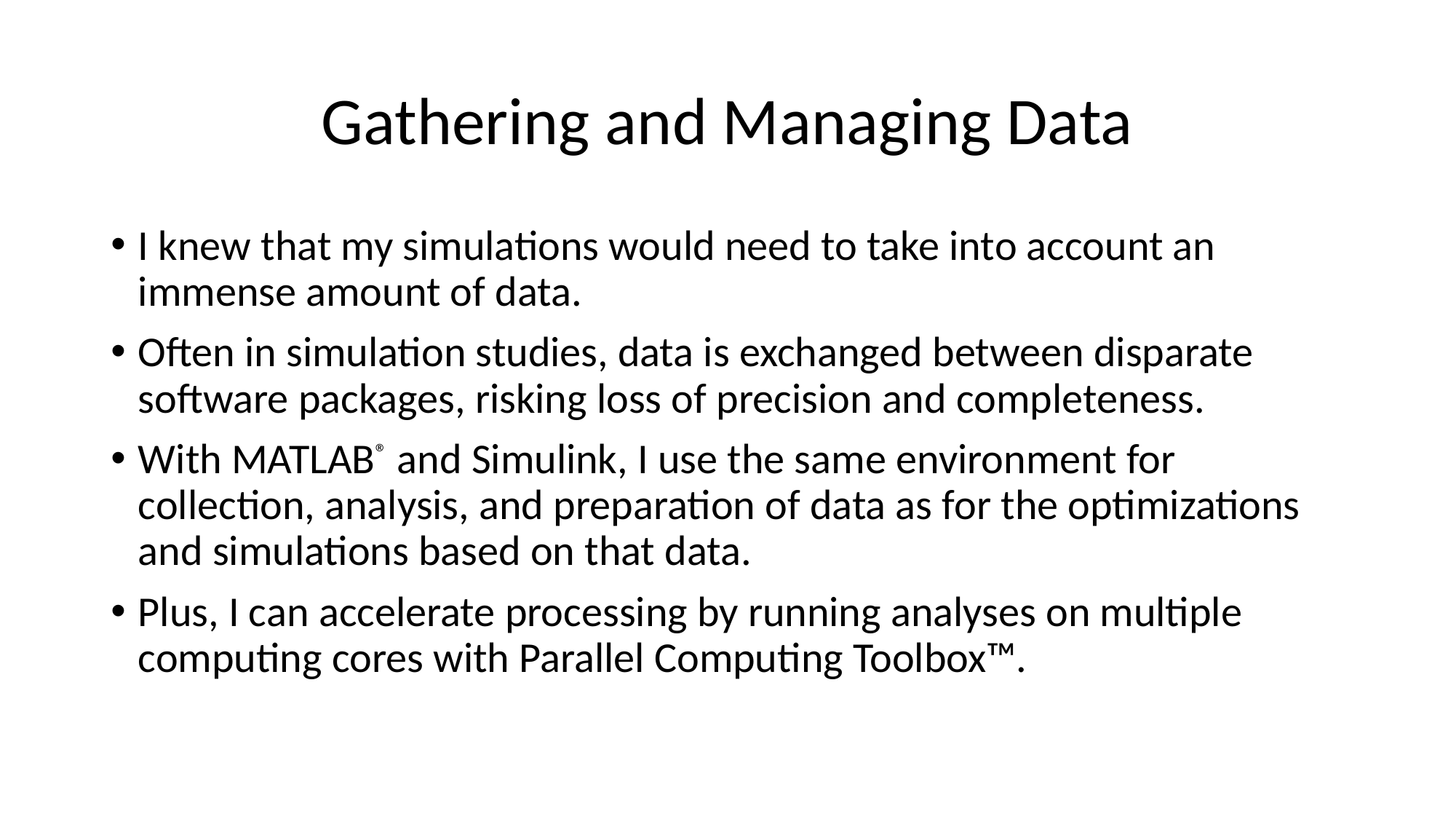

# Gathering and Managing Data
I knew that my simulations would need to take into account an immense amount of data.
Often in simulation studies, data is exchanged between disparate software packages, risking loss of precision and completeness.
With MATLAB® and Simulink, I use the same environment for collection, analysis, and preparation of data as for the optimizations and simulations based on that data.
Plus, I can accelerate processing by running analyses on multiple computing cores with Parallel Computing Toolbox™.